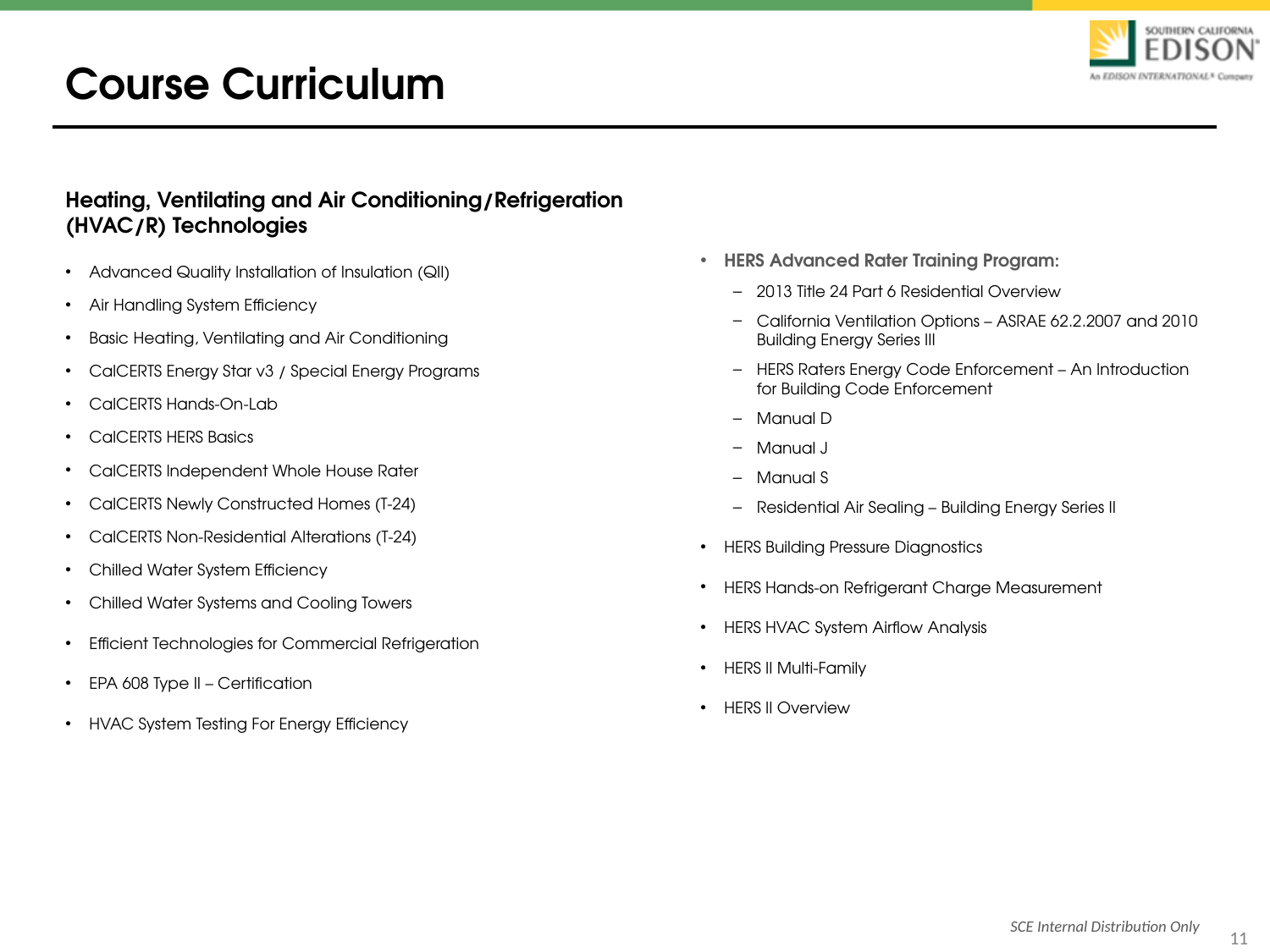

# Course Curriculum
Heating, Ventilating and Air Conditioning/Refrigeration (HVAC/R) Technologies
Advanced Quality Installation of Insulation (QII)
Air Handling System Efficiency
Basic Heating, Ventilating and Air Conditioning
CalCERTS Energy Star v3 / Special Energy Programs
CalCERTS Hands-On-Lab
CalCERTS HERS Basics
CalCERTS Independent Whole House Rater
CalCERTS Newly Constructed Homes (T-24)
CalCERTS Non-Residential Alterations (T-24)
Chilled Water System Efficiency
Chilled Water Systems and Cooling Towers
Efficient Technologies for Commercial Refrigeration
EPA 608 Type II – Certification
HVAC System Testing For Energy Efficiency

HERS Advanced Rater Training Program:
2013 Title 24 Part 6 Residential Overview
California Ventilation Options – ASRAE 62.2.2007 and 2010 Building Energy Series III
HERS Raters Energy Code Enforcement – An Introduction for Building Code Enforcement
Manual D
Manual J
Manual S
Residential Air Sealing – Building Energy Series II
HERS Building Pressure Diagnostics
HERS Hands-on Refrigerant Charge Measurement
HERS HVAC System Airflow Analysis
HERS II Multi-Family
HERS II Overview

SCE Internal Distribution Only